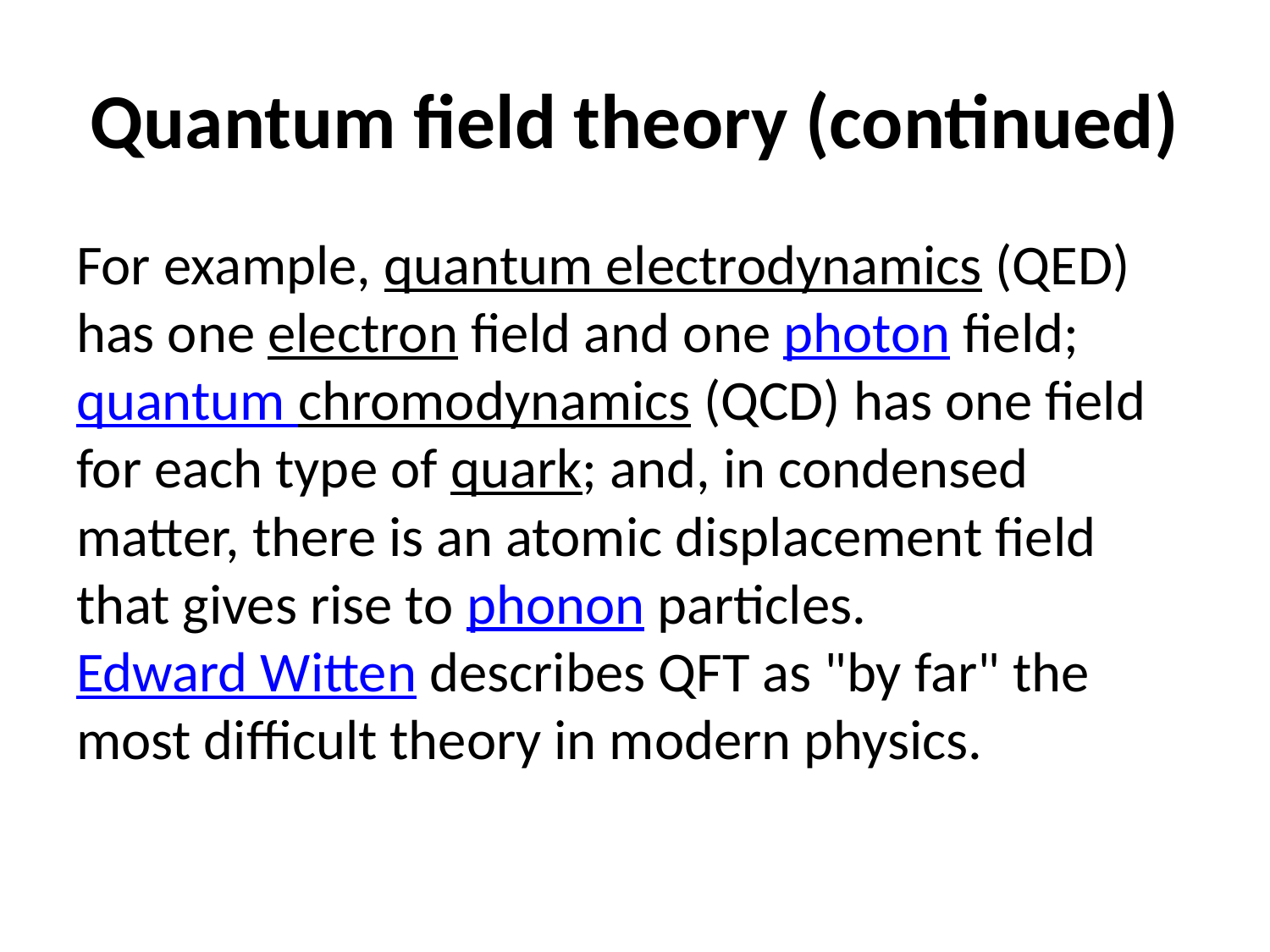

# Quantum field theory (continued)
For example, quantum electrodynamics (QED) has one electron field and one photon field; quantum chromodynamics (QCD) has one field for each type of quark; and, in condensed matter, there is an atomic displacement field that gives rise to phonon particles. Edward Witten describes QFT as "by far" the most difficult theory in modern physics.